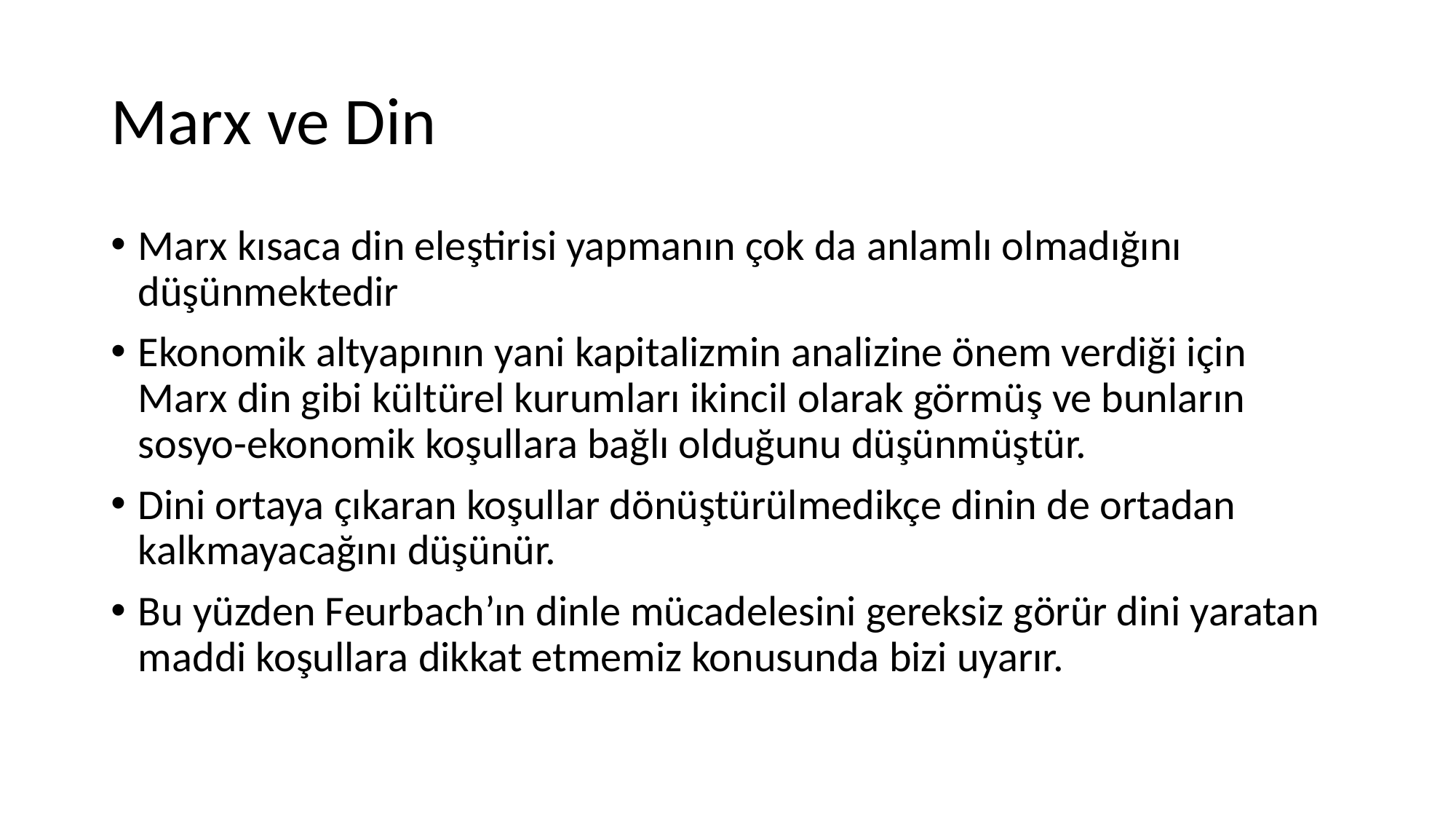

# Marx ve Din
Marx kısaca din eleştirisi yapmanın çok da anlamlı olmadığını düşünmektedir
Ekonomik altyapının yani kapitalizmin analizine önem verdiği için Marx din gibi kültürel kurumları ikincil olarak görmüş ve bunların sosyo-ekonomik koşullara bağlı olduğunu düşünmüştür.
Dini ortaya çıkaran koşullar dönüştürülmedikçe dinin de ortadan kalkmayacağını düşünür.
Bu yüzden Feurbach’ın dinle mücadelesini gereksiz görür dini yaratan maddi koşullara dikkat etmemiz konusunda bizi uyarır.